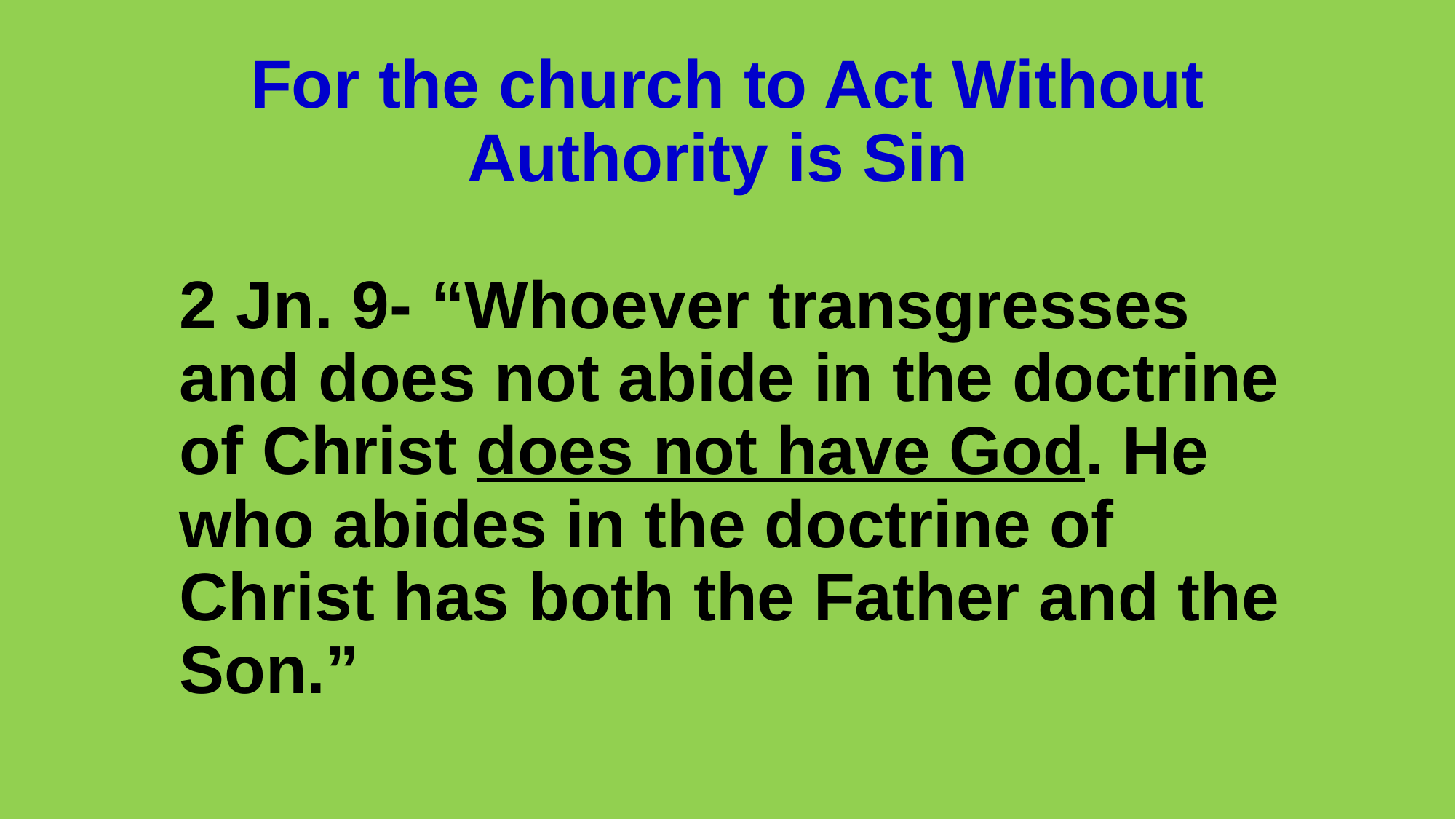

# For the church to Act Without Authority is Sin
2 Jn. 9- “Whoever transgresses and does not abide in the doctrine of Christ does not have God. He who abides in the doctrine of Christ has both the Father and the Son.”